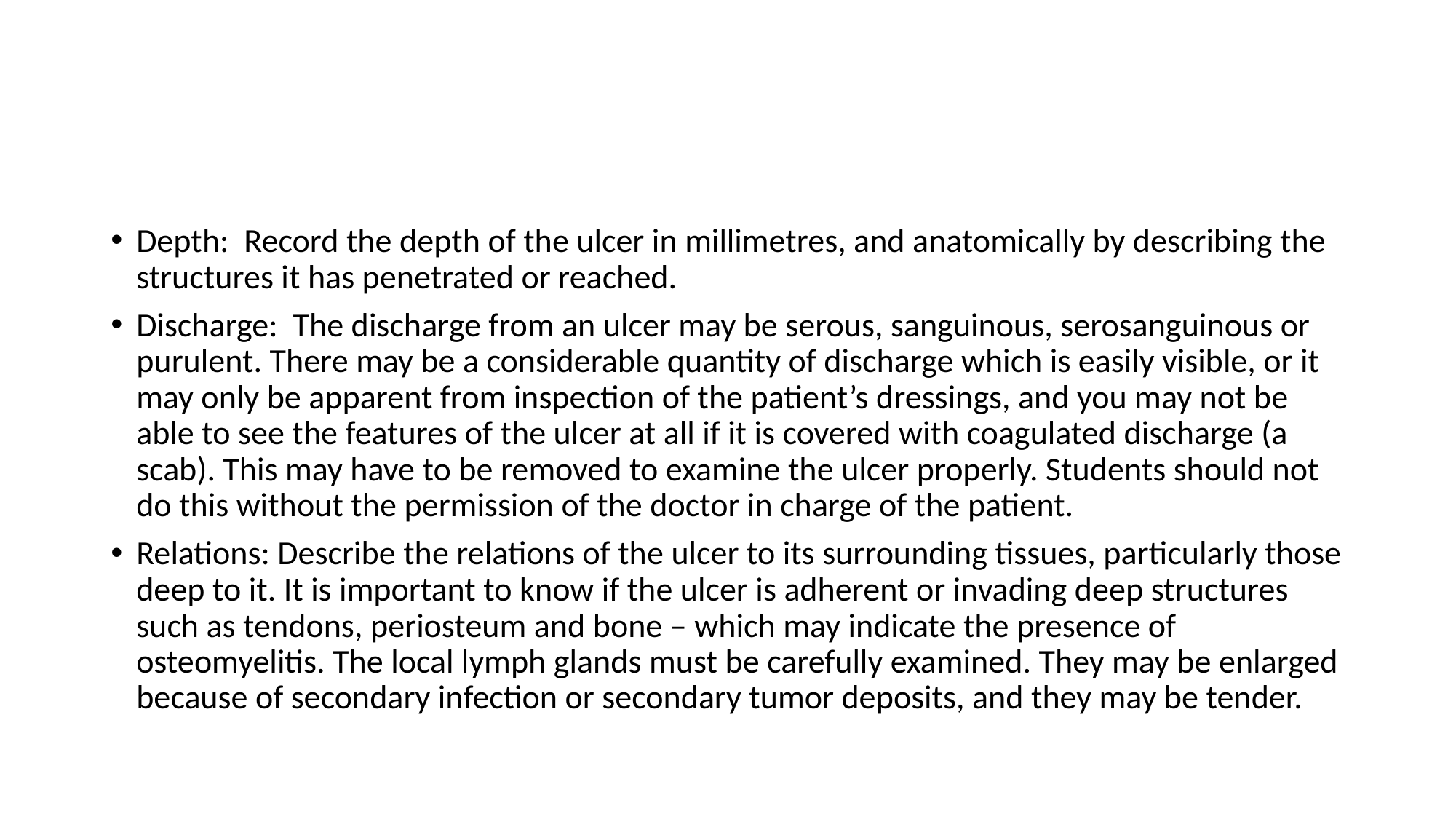

#
Depth:  Record the depth of the ulcer in millimetres, and anatomically by describing the structures it has penetrated or reached.
Discharge:  The discharge from an ulcer may be serous, sanguinous, serosanguinous or purulent. There may be a considerable quantity of discharge which is easily visible, or it may only be apparent from inspection of the patient’s dressings, and you may not be able to see the features of the ulcer at all if it is covered with coagulated discharge (a scab). This may have to be removed to examine the ulcer properly. Students should not do this without the permission of the doctor in charge of the patient.
Relations: Describe the relations of the ulcer to its surrounding tissues, particularly those deep to it. It is important to know if the ulcer is adherent or invading deep structures such as tendons, periosteum and bone – which may indicate the presence of osteomyelitis. The local lymph glands must be carefully examined. They may be enlarged because of secondary infection or secondary tumor deposits, and they may be tender.